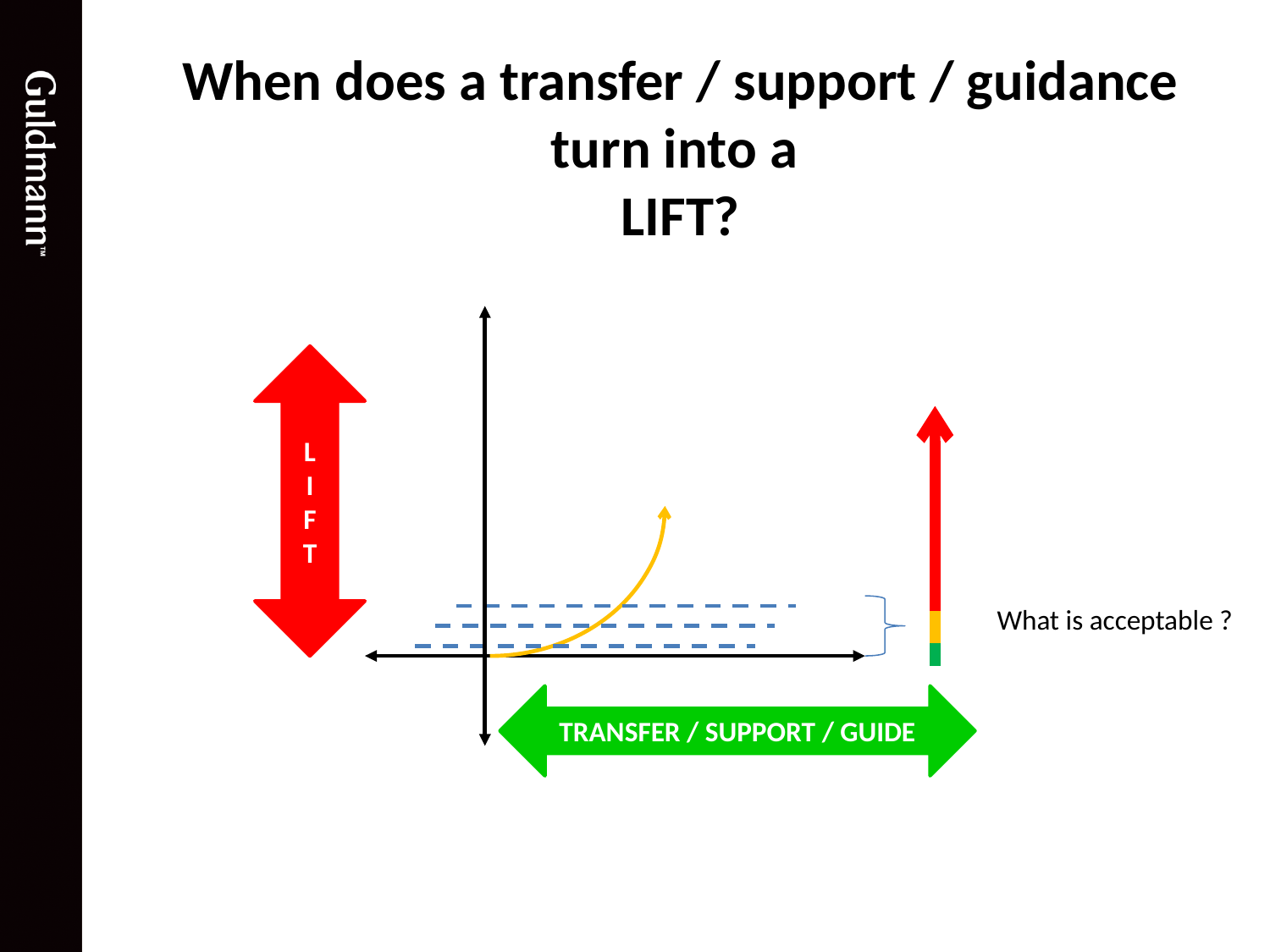

When does a transfer / support / guidance turn into a
LIFT?

L
I
F
T

What is acceptable ?
TRANSFER / SUPPORT / GUIDE